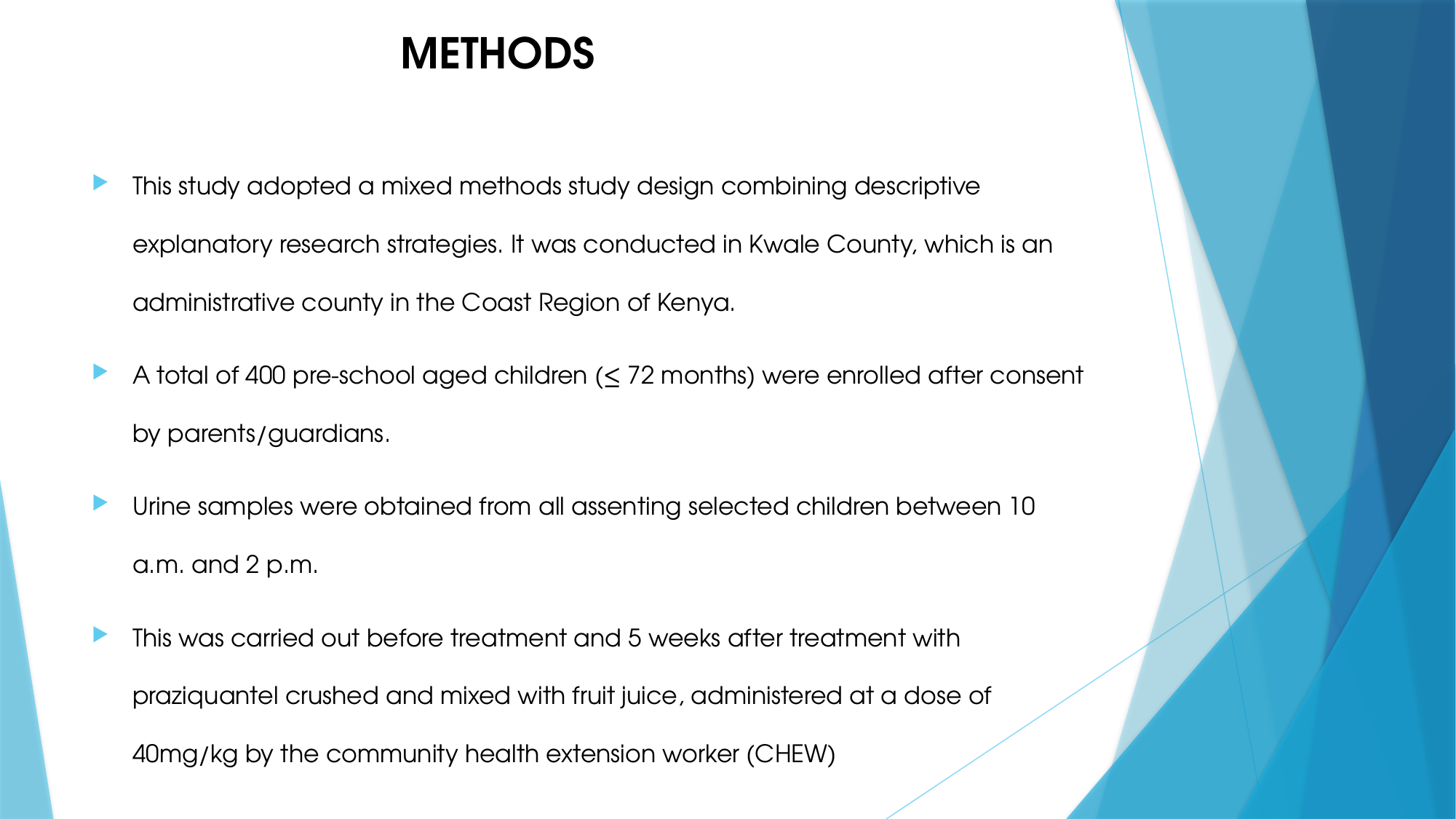

# METHODS
This study adopted a mixed methods study design combining descriptive explanatory research strategies. It was conducted in Kwale County, which is an administrative county in the Coast Region of Kenya.
A total of 400 pre-school aged children (≤ 72 months) were enrolled after consent by parents/guardians.
Urine samples were obtained from all assenting selected children between 10 a.m. and 2 p.m.
This was carried out before treatment and 5 weeks after treatment with praziquantel crushed and mixed with fruit juice, administered at a dose of 40mg/kg by the community health extension worker (CHEW)